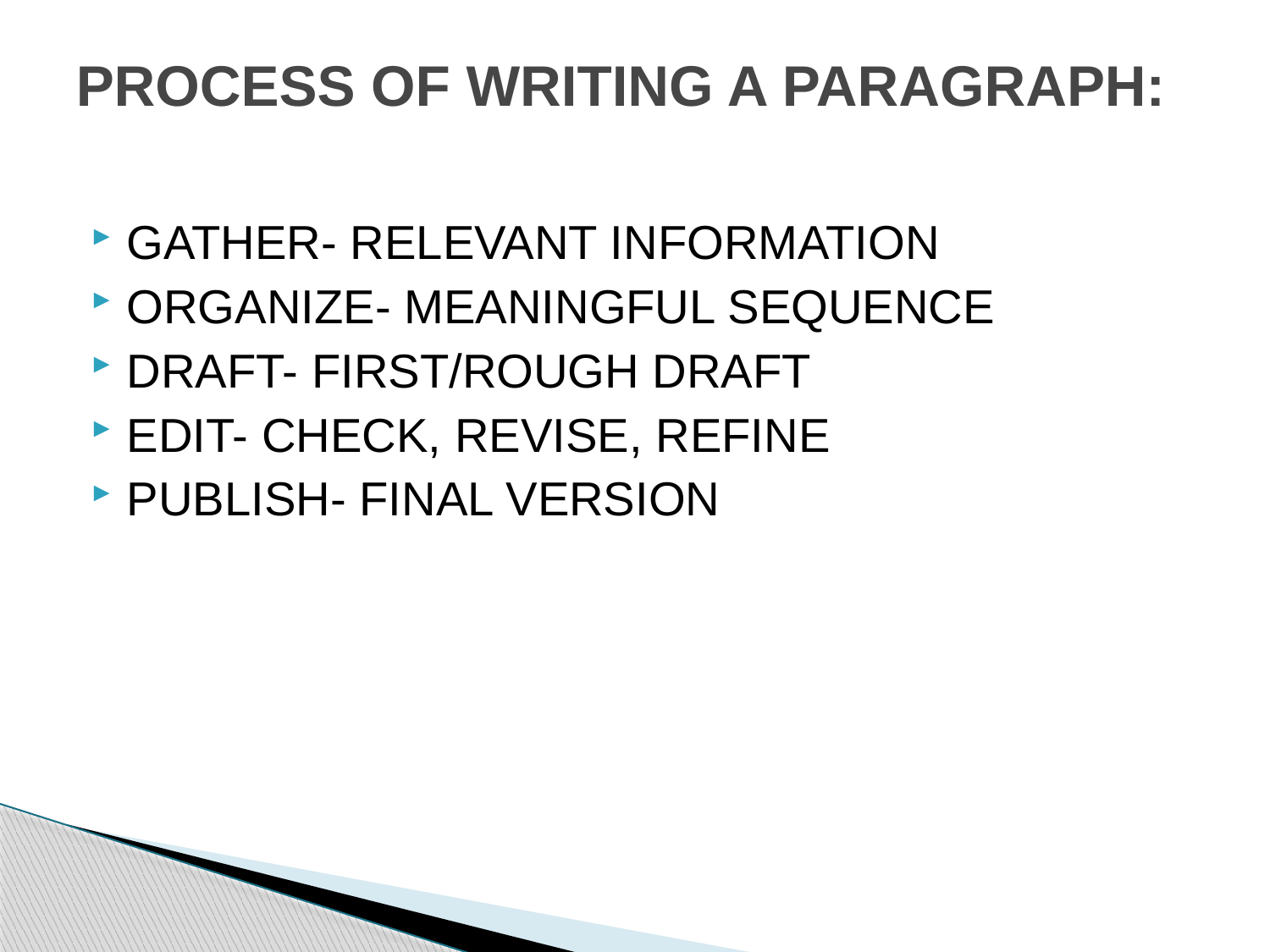

# PROCESS OF WRITING A PARAGRAPH:
GATHER- RELEVANT INFORMATION
ORGANIZE- MEANINGFUL SEQUENCE
DRAFT- FIRST/ROUGH DRAFT
EDIT- CHECK, REVISE, REFINE
PUBLISH- FINAL VERSION